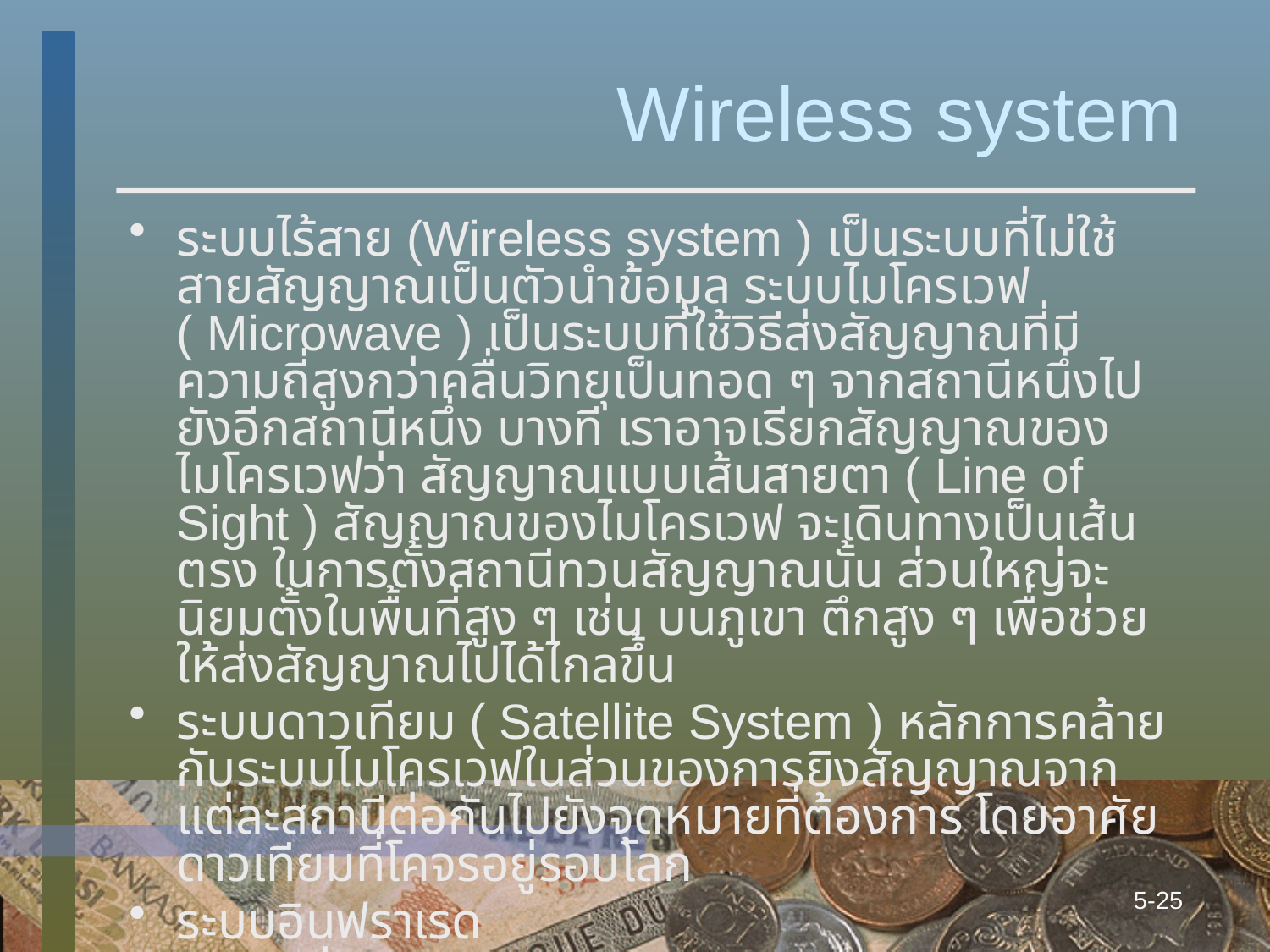

# Wireless system
ระบบไร้สาย (Wireless system ) เป็นระบบที่ไม่ใช้สายสัญญาณเป็นตัวนำข้อมูล ระบบไมโครเวฟ ( Microwave ) เป็นระบบที่ใช้วิธีส่งสัญญาณที่มีความถี่สูงกว่าคลื่นวิทยุเป็นทอด ๆ จากสถานีหนึ่งไปยังอีกสถานีหนึ่ง บางที เราอาจเรียกสัญญาณของไมโครเวฟว่า สัญญาณแบบเส้นสายตา ( Line of Sight ) สัญญาณของไมโครเวฟ จะเดินทางเป็นเส้นตรง ในการตั้งสถานีทวนสัญญาณนั้น ส่วนใหญ่จะนิยมตั้งในพื้นที่สูง ๆ เช่น บนภูเขา ตึกสูง ๆ เพื่อช่วยให้ส่งสัญญาณไปได้ไกลขึ้น
ระบบดาวเทียม ( Satellite System ) หลักการคล้ายกับระบบไมโครเวฟในส่วนของการยิงสัญญาณจากแต่ละสถานีต่อกันไปยังจุดหมายที่ต้องการ โดยอาศัยดาวเทียมที่โคจรอยู่รอบโลก
ระบบอินฟราเรด
ระบบคลื่นวิทยุ ระบบวิทยุเซลลูลาร์
5-25